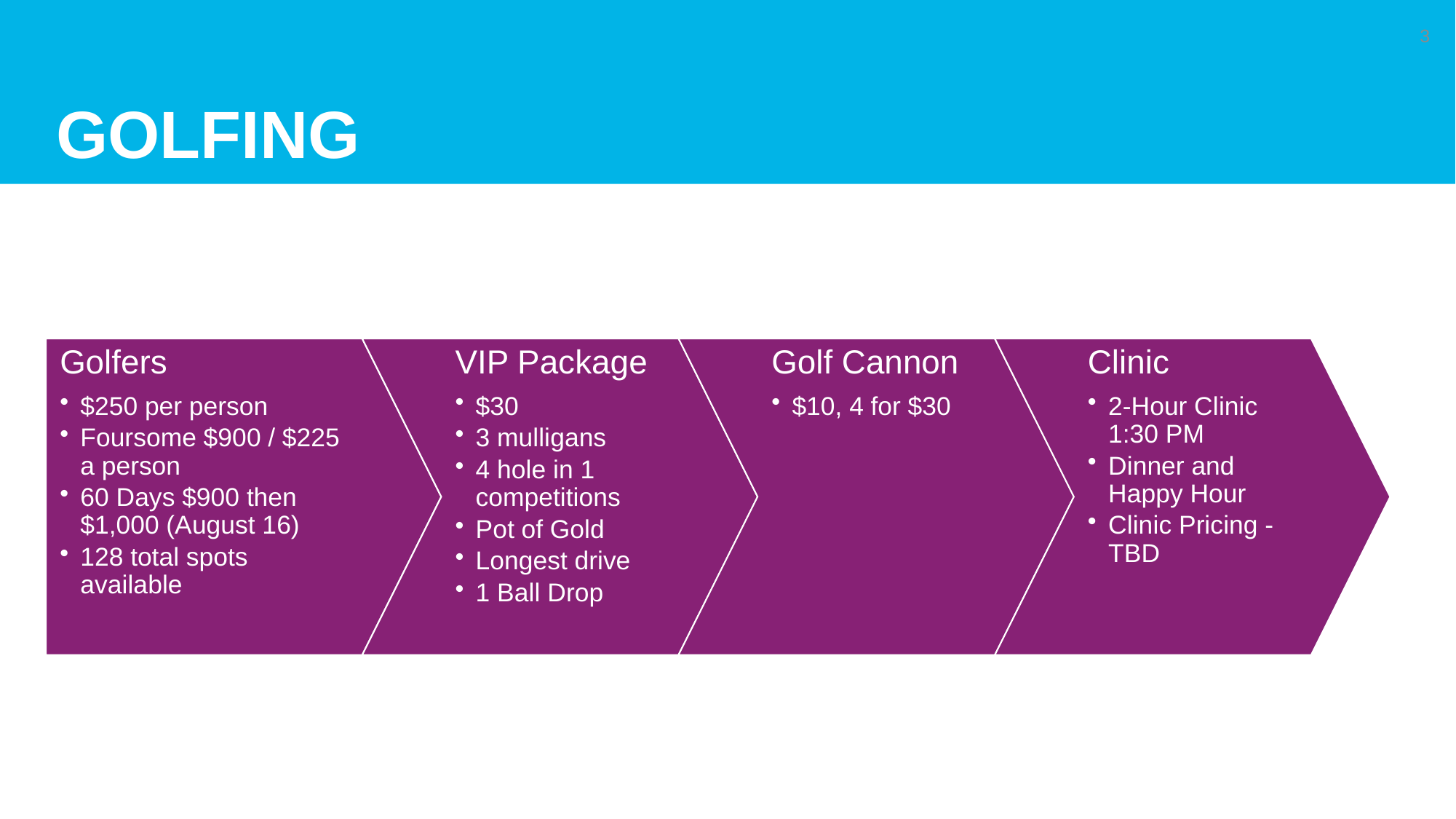

# Golfing
3
Golfers
$250 per person
Foursome $900 / $225 a person
60 Days $900 then $1,000 (August 16)
128 total spots available
VIP Package
$30
3 mulligans
4 hole in 1 competitions
Pot of Gold
Longest drive
1 Ball Drop

Golf Cannon
$10, 4 for $30
Clinic
2-Hour Clinic 1:30 PM
Dinner and Happy Hour
Clinic Pricing - TBD